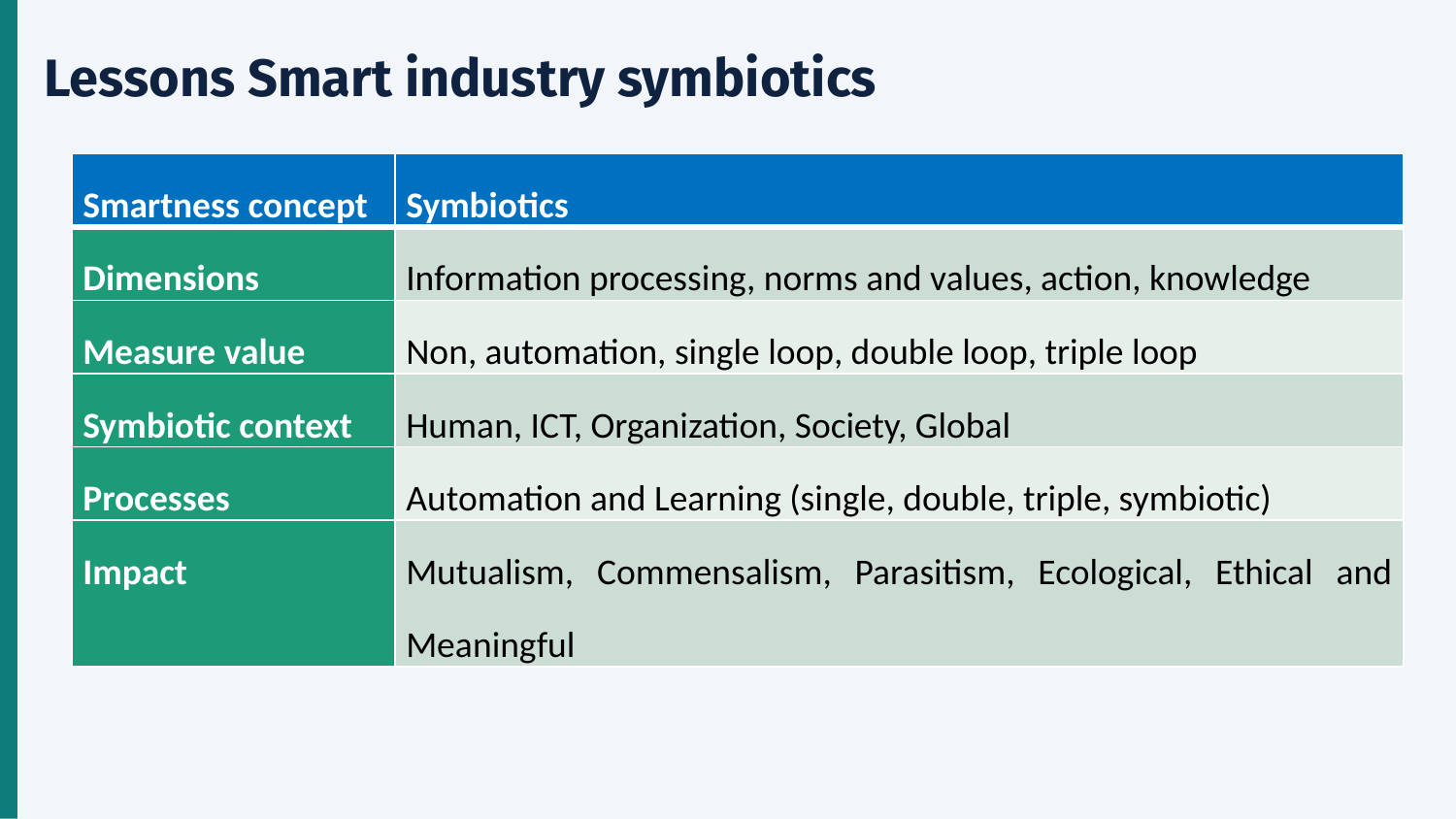

Lessons Smart industry symbiotics
| Smartness concept | Symbiotics |
| --- | --- |
| Dimensions | Information processing, norms and values, action, knowledge |
| Measure value | Non, automation, single loop, double loop, triple loop |
| Symbiotic context | Human, ICT, Organization, Society, Global |
| Processes | Automation and Learning (single, double, triple, symbiotic) |
| Impact | Mutualism, Commensalism, Parasitism, Ecological, Ethical and Meaningful |